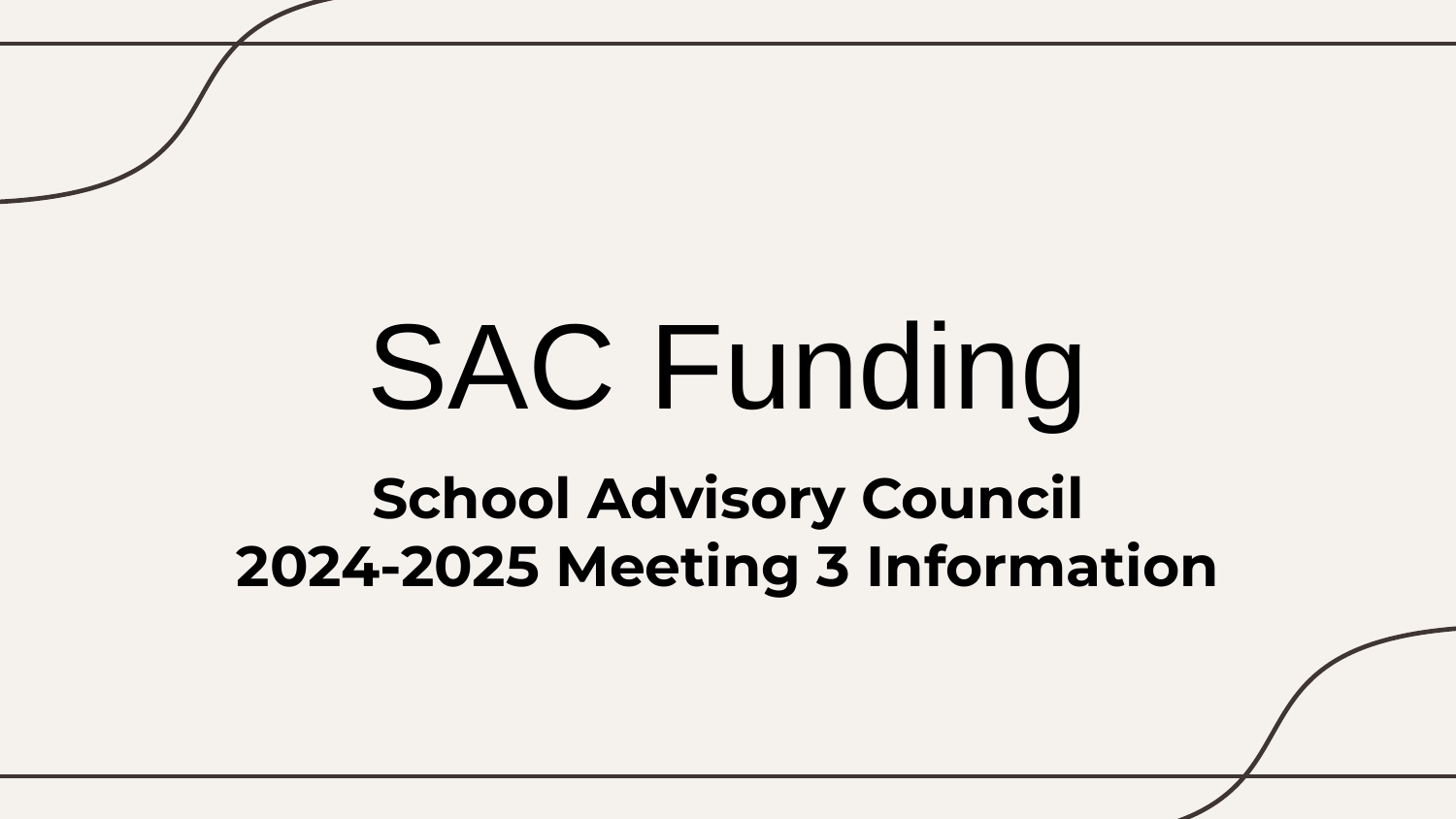

# SAC Funding
School Advisory Council
2024-2025 Meeting 3 Information